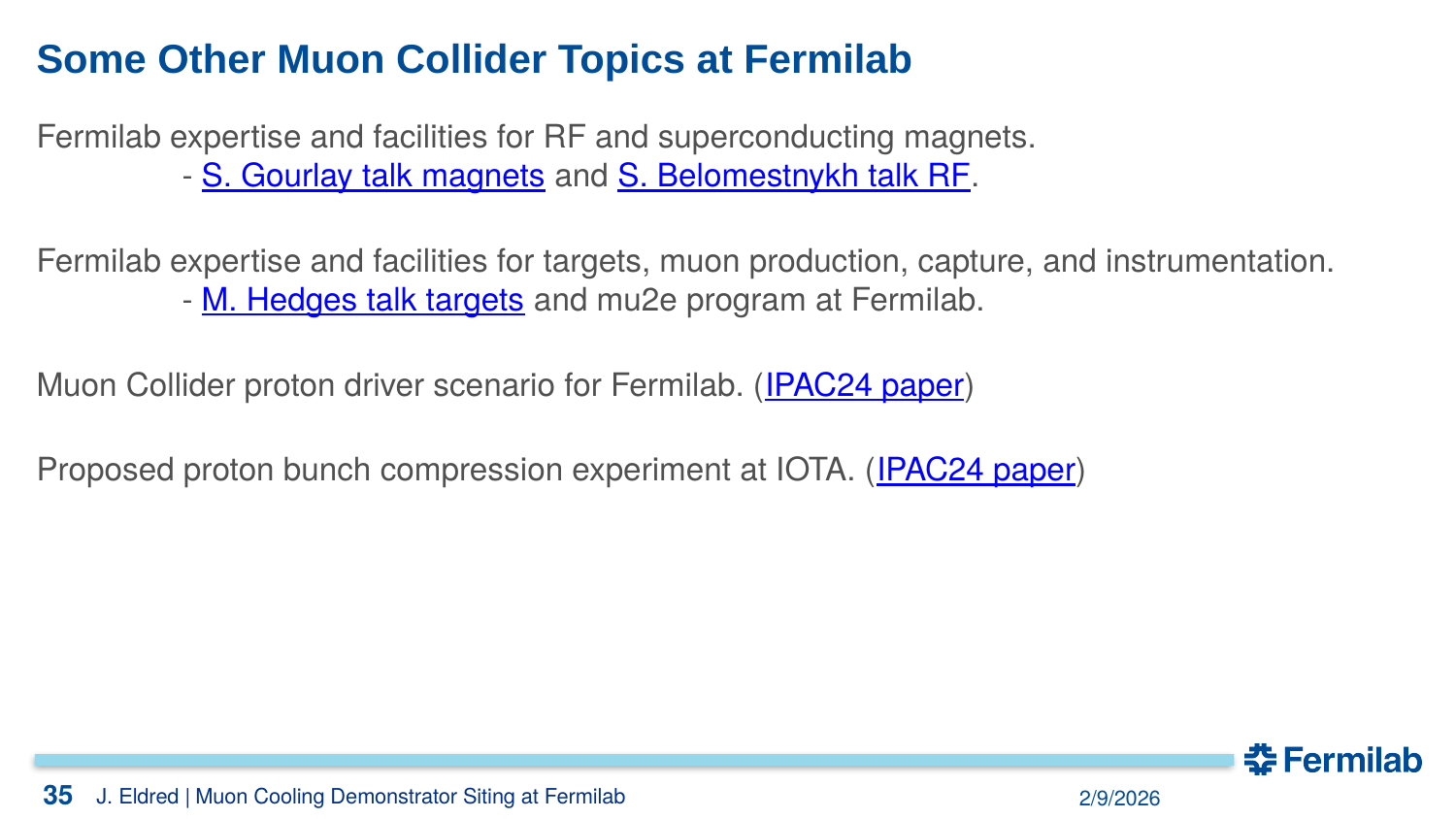

# Some Other Muon Collider Topics at Fermilab
Fermilab expertise and facilities for RF and superconducting magnets.
	- S. Gourlay talk magnets and S. Belomestnykh talk RF.

Fermilab expertise and facilities for targets, muon production, capture, and instrumentation.
	- M. Hedges talk targets and mu2e program at Fermilab.

Muon Collider proton driver scenario for Fermilab. (IPAC24 paper)

Proposed proton bunch compression experiment at IOTA. (IPAC24 paper)
35
2/9/2026
J. Eldred | Muon Cooling Demonstrator Siting at Fermilab